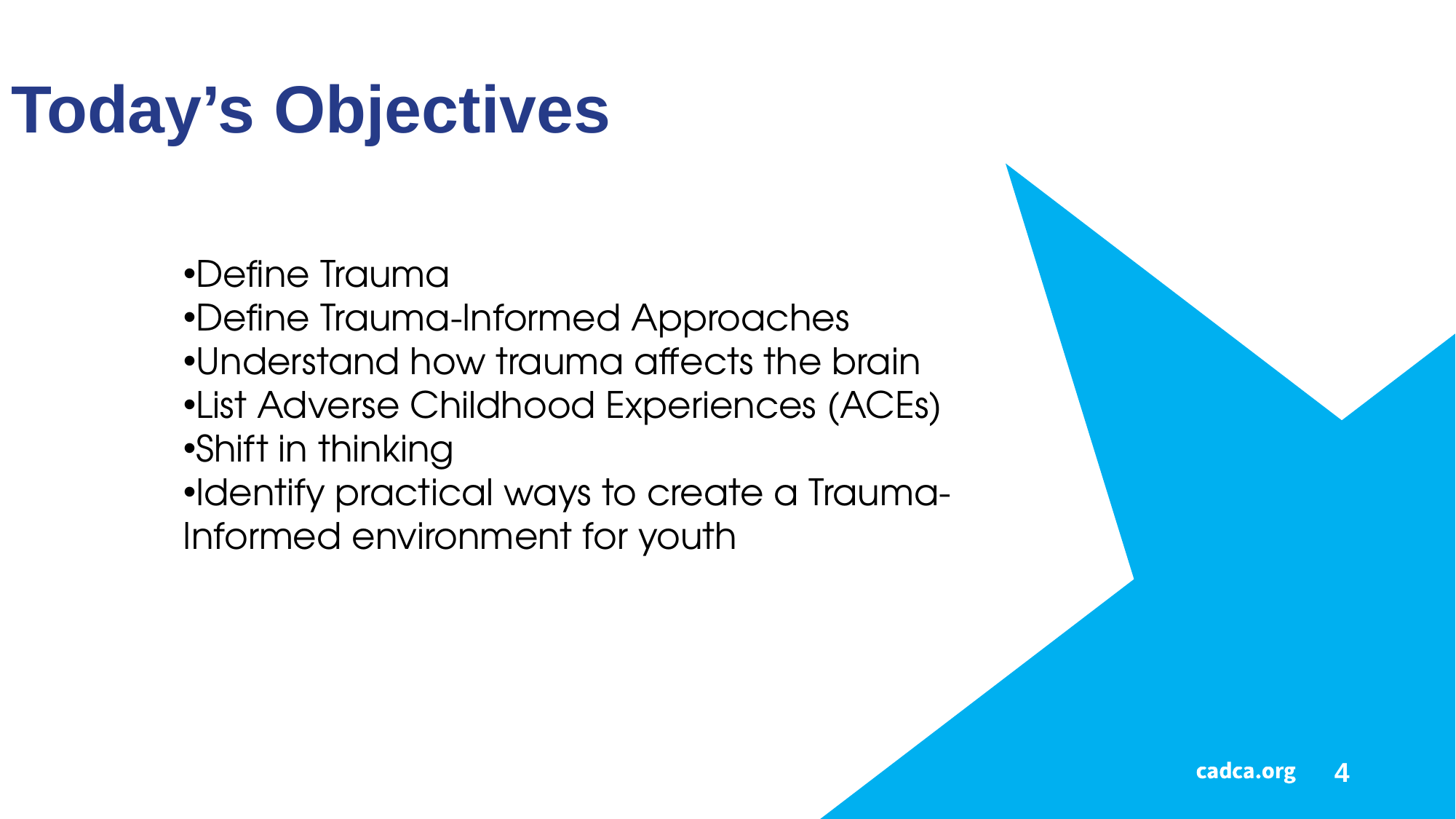

Today’s Objectives

Define Trauma
Define Trauma-Informed Approaches
Understand how trauma affects the brain
List Adverse Childhood Experiences (ACEs)
Shift in thinking
Identify practical ways to create a Trauma-Informed environment for youth
4